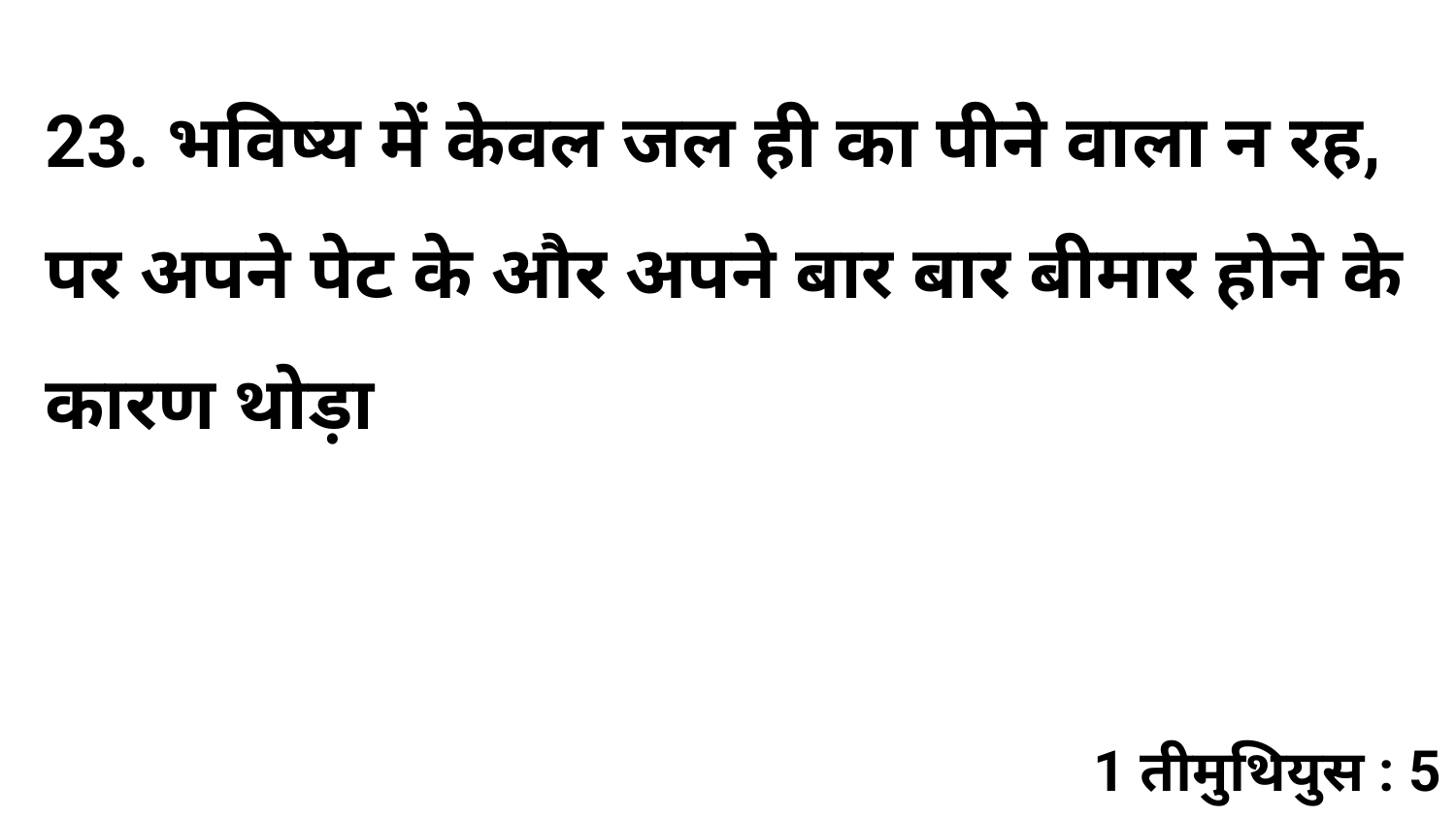

23. भविष्य में केवल जल ही का पीने वाला न रह, पर अपने पेट के और अपने बार बार बीमार होने के कारण थोड़ा
1 तीमुथियुस : 5